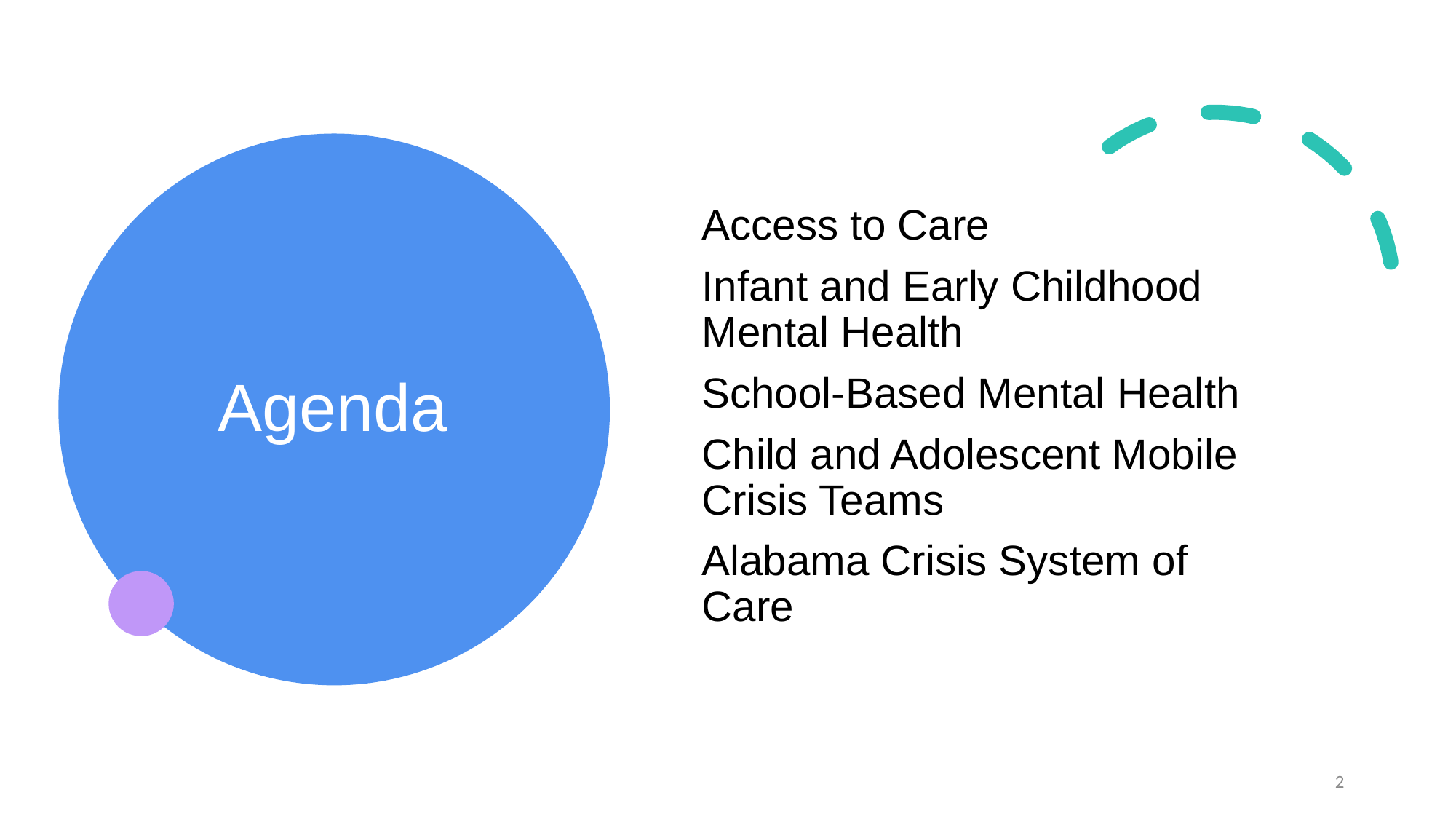

# Agenda
Access to Care
Infant and Early Childhood Mental Health
School-Based Mental Health
Child and Adolescent Mobile Crisis Teams
Alabama Crisis System of Care
2